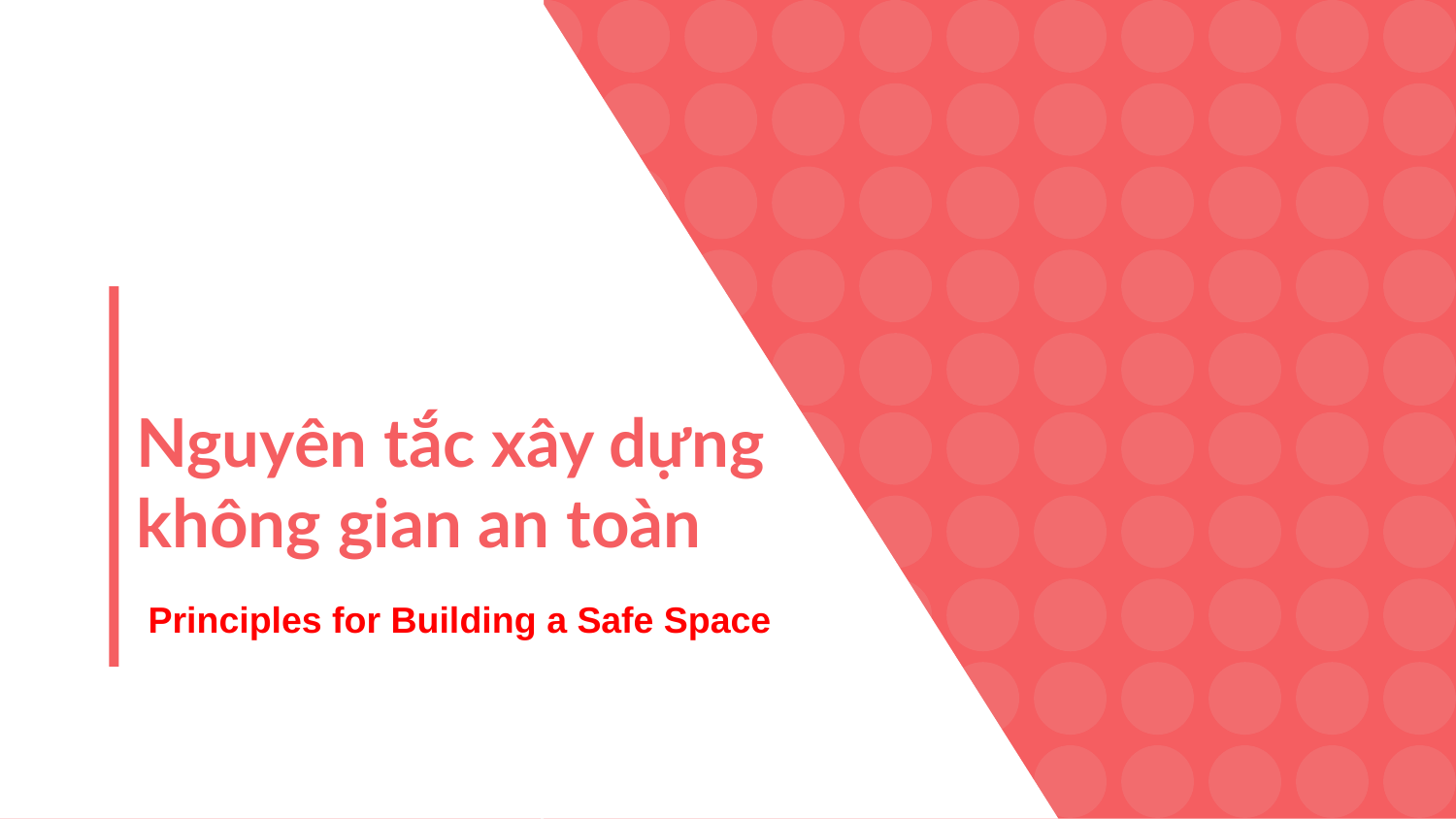

# Nguyên tắc xây dựng không gian an toàn
Principles for Building a Safe Space